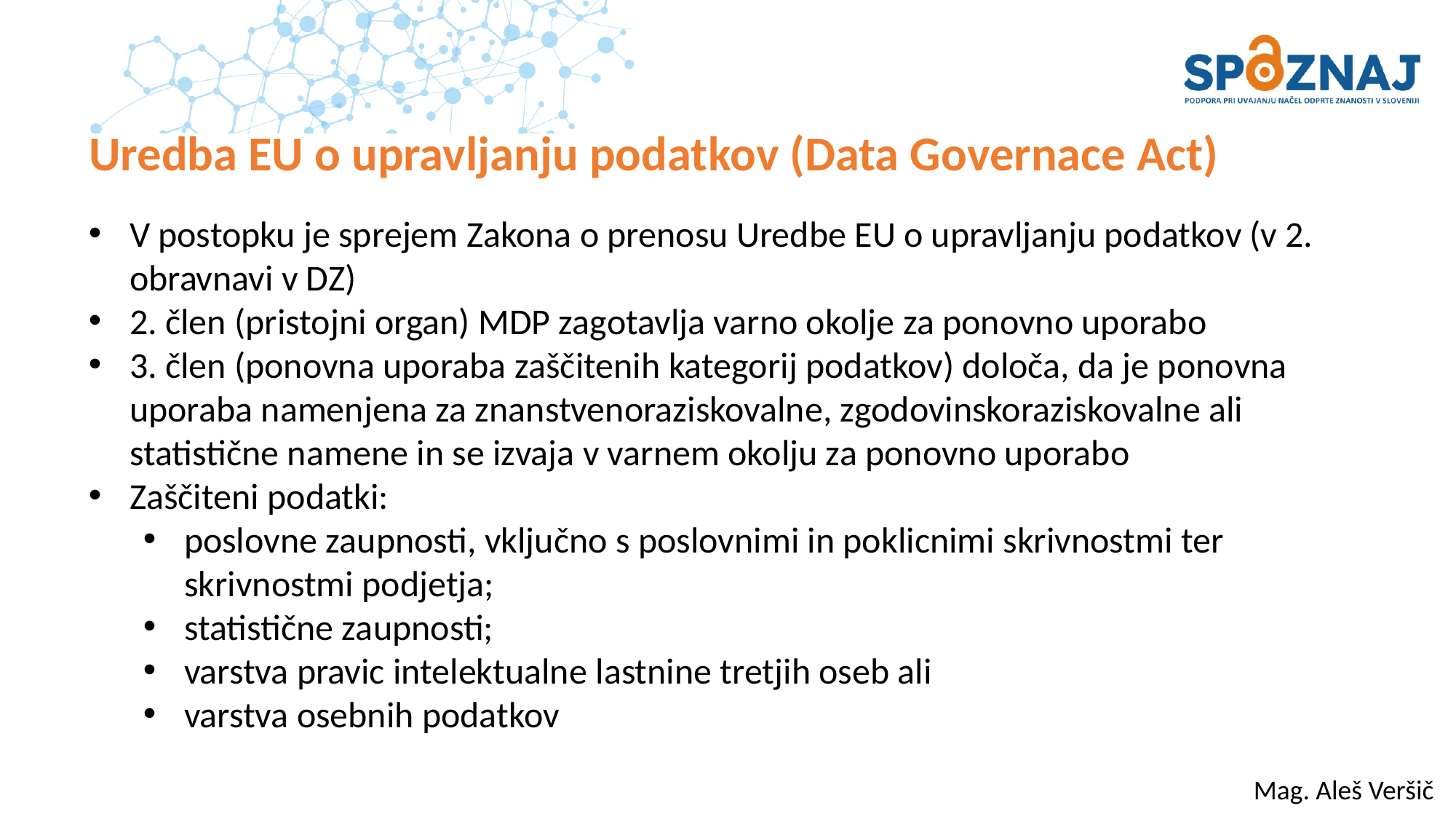

# Uredba EU o upravljanju podatkov (Data Governace Act)

V postopku je sprejem Zakona o prenosu Uredbe EU o upravljanju podatkov (v 2. obravnavi v DZ)
2. člen (pristojni organ) MDP zagotavlja varno okolje za ponovno uporabo
3. člen (ponovna uporaba zaščitenih kategorij podatkov) določa, da je ponovna uporaba namenjena za znanstvenoraziskovalne, zgodovinskoraziskovalne ali statistične namene in se izvaja v varnem okolju za ponovno uporabo
Zaščiteni podatki:
poslovne zaupnosti, vključno s poslovnimi in poklicnimi skrivnostmi ter skrivnostmi podjetja;
statistične zaupnosti;
varstva pravic intelektualne lastnine tretjih oseb ali
varstva osebnih podatkov

Mag. Aleš Veršič